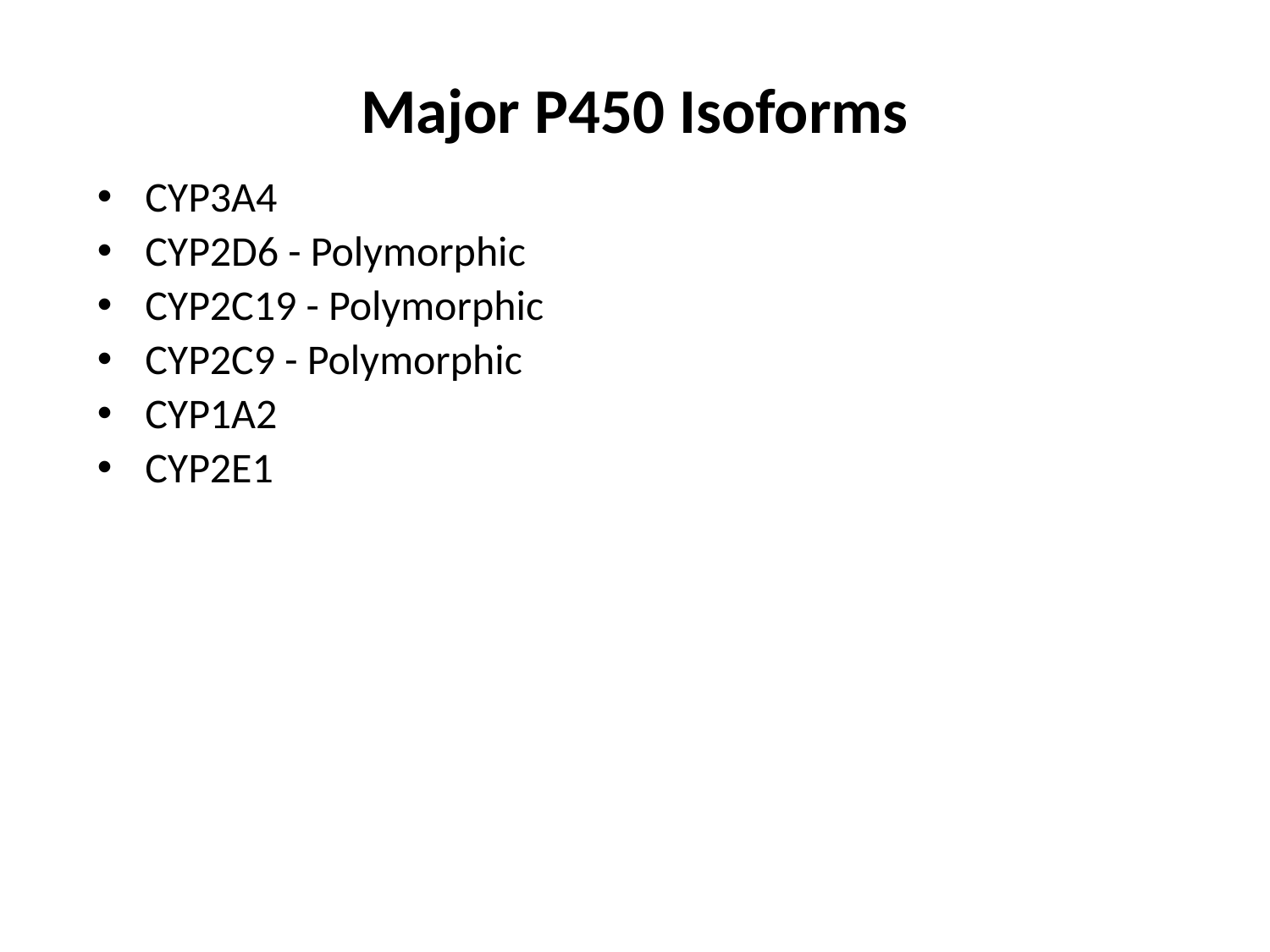

# Major P450 Isoforms
CYP3A4
CYP2D6 - Polymorphic
CYP2C19 - Polymorphic
CYP2C9 - Polymorphic
CYP1A2
CYP2E1